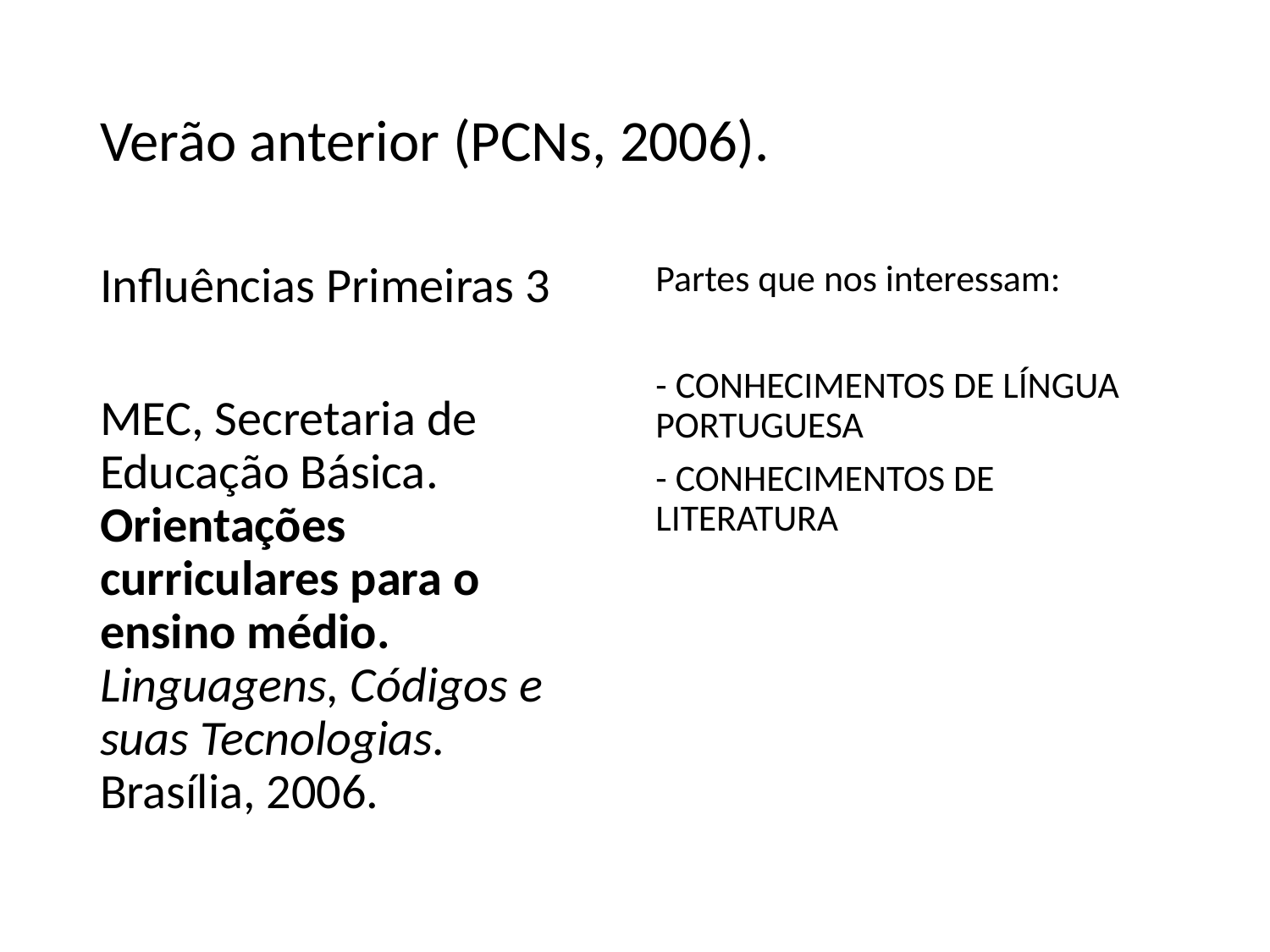

# Verão anterior (PCNs, 2006).
Influências Primeiras 3

MEC, Secretaria de Educação Básica. Orientações curriculares para o ensino médio. Linguagens, Códigos e suas Tecnologias. Brasília, 2006.
Partes que nos interessam:

- CONHECIMENTOS DE LÍNGUA PORTUGUESA
- CONHECIMENTOS DE LITERATURA